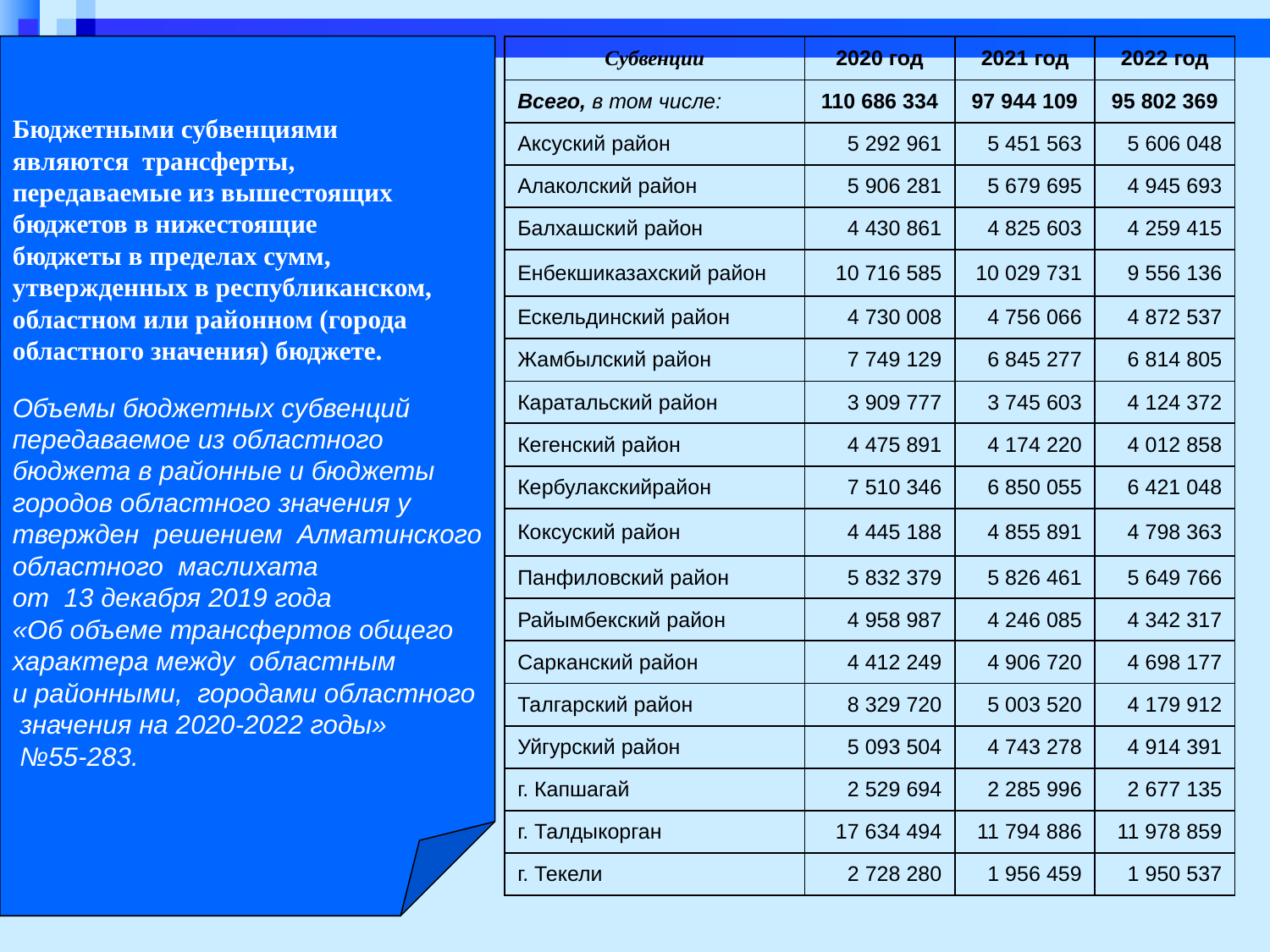

Бюджетными субвенциями
являются  трансферты,
передаваемые из вышестоящих
бюджетов в нижестоящие
бюджеты в пределах сумм,
утвержденных в республиканском,
областном или районном (города
областного значения) бюджете.

Объемы бюджетных субвенций
передаваемое из областного
бюджета в районные и бюджеты
городов областного значения у
твержден  решением  Алматинского
областного  маслихата
от  13 декабря 2019 года
«Об объеме трансфертов общего
характера между  областным
и районными,  городами областного
 значения на 2020-2022 годы»
 №55-283.
| Субвенции | 2020 год | 2021 год | 2022 год |
| --- | --- | --- | --- |
| Всего, в том числе: | 110 686 334 | 97 944 109 | 95 802 369 |
| Аксуский район | 5 292 961 | 5 451 563 | 5 606 048 |
| Алаколский район | 5 906 281 | 5 679 695 | 4 945 693 |
| Балхашский район | 4 430 861 | 4 825 603 | 4 259 415 |
| Енбекшиказахский район | 10 716 585 | 10 029 731 | 9 556 136 |
| Ескельдинский район | 4 730 008 | 4 756 066 | 4 872 537 |
| Жамбылский район | 7 749 129 | 6 845 277 | 6 814 805 |
| Каратальский район | 3 909 777 | 3 745 603 | 4 124 372 |
| Кегенский район | 4 475 891 | 4 174 220 | 4 012 858 |
| Кербулакскийрайон | 7 510 346 | 6 850 055 | 6 421 048 |
| Коксуский район | 4 445 188 | 4 855 891 | 4 798 363 |
| Панфиловский район | 5 832 379 | 5 826 461 | 5 649 766 |
| Райымбекский район | 4 958 987 | 4 246 085 | 4 342 317 |
| Сарканский район | 4 412 249 | 4 906 720 | 4 698 177 |
| Талгарский район | 8 329 720 | 5 003 520 | 4 179 912 |
| Уйгурский район | 5 093 504 | 4 743 278 | 4 914 391 |
| г. Капшагай | 2 529 694 | 2 285 996 | 2 677 135 |
| г. Талдыкорган | 17 634 494 | 11 794 886 | 11 978 859 |
| г. Текели | 2 728 280 | 1 956 459 | 1 950 537 |